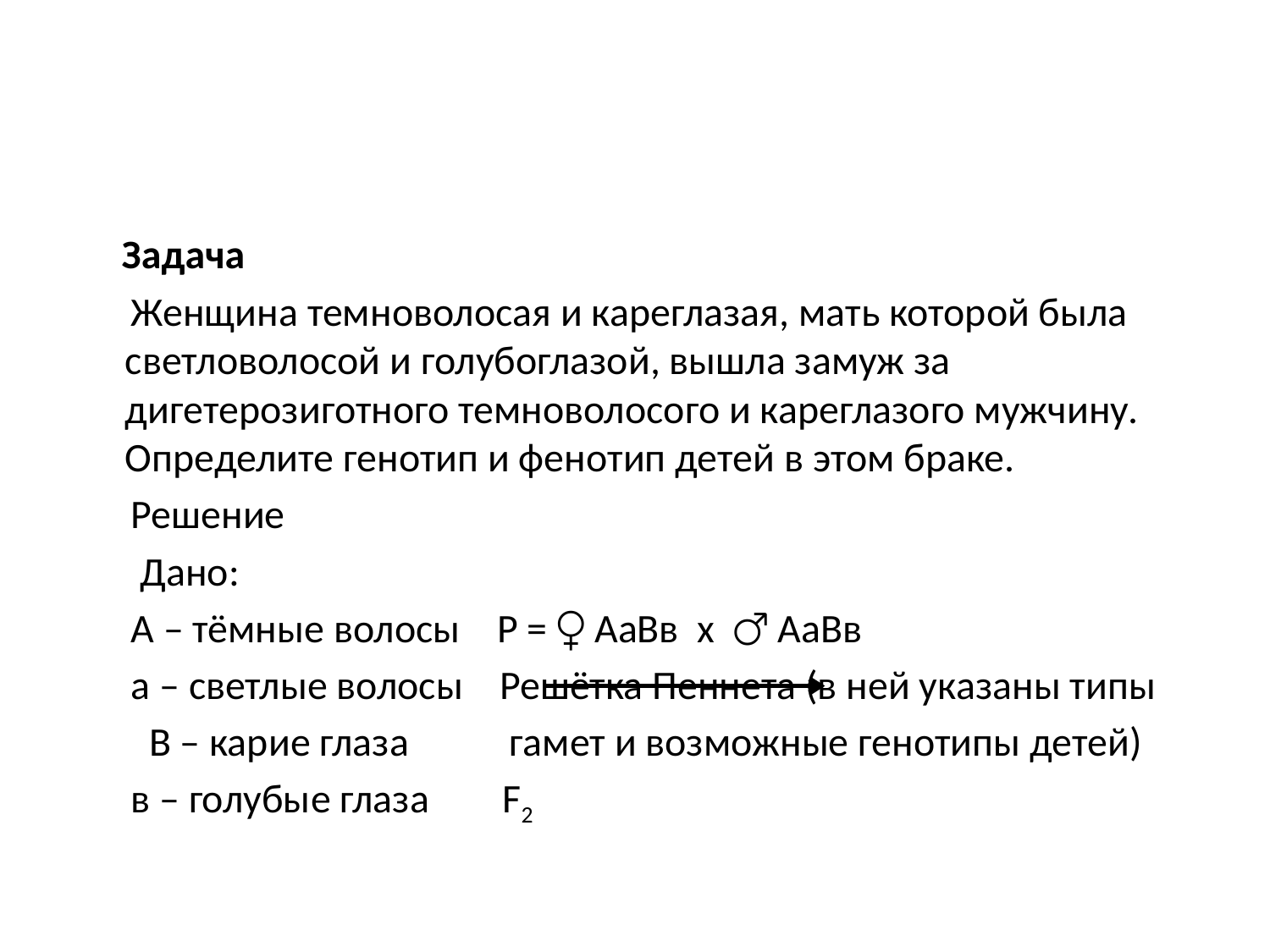

#
     Задача
      Женщина темноволосая и кареглазая, мать которой была светловолосой и голубоглазой, вышла замуж за дигетерозиготного темноволосого и кареглазого мужчину.  Определите генотип и фенотип детей в этом браке.
      Решение
       Дано:
      А – тёмные волосы    P = ♀ АаВв  х  ♂ АаВв
      а – светлые волосы    Решётка Пеннета (в ней указаны типы
        В – карие глаза           гамет и возможные генотипы детей)
      в – голубые глаза        F2